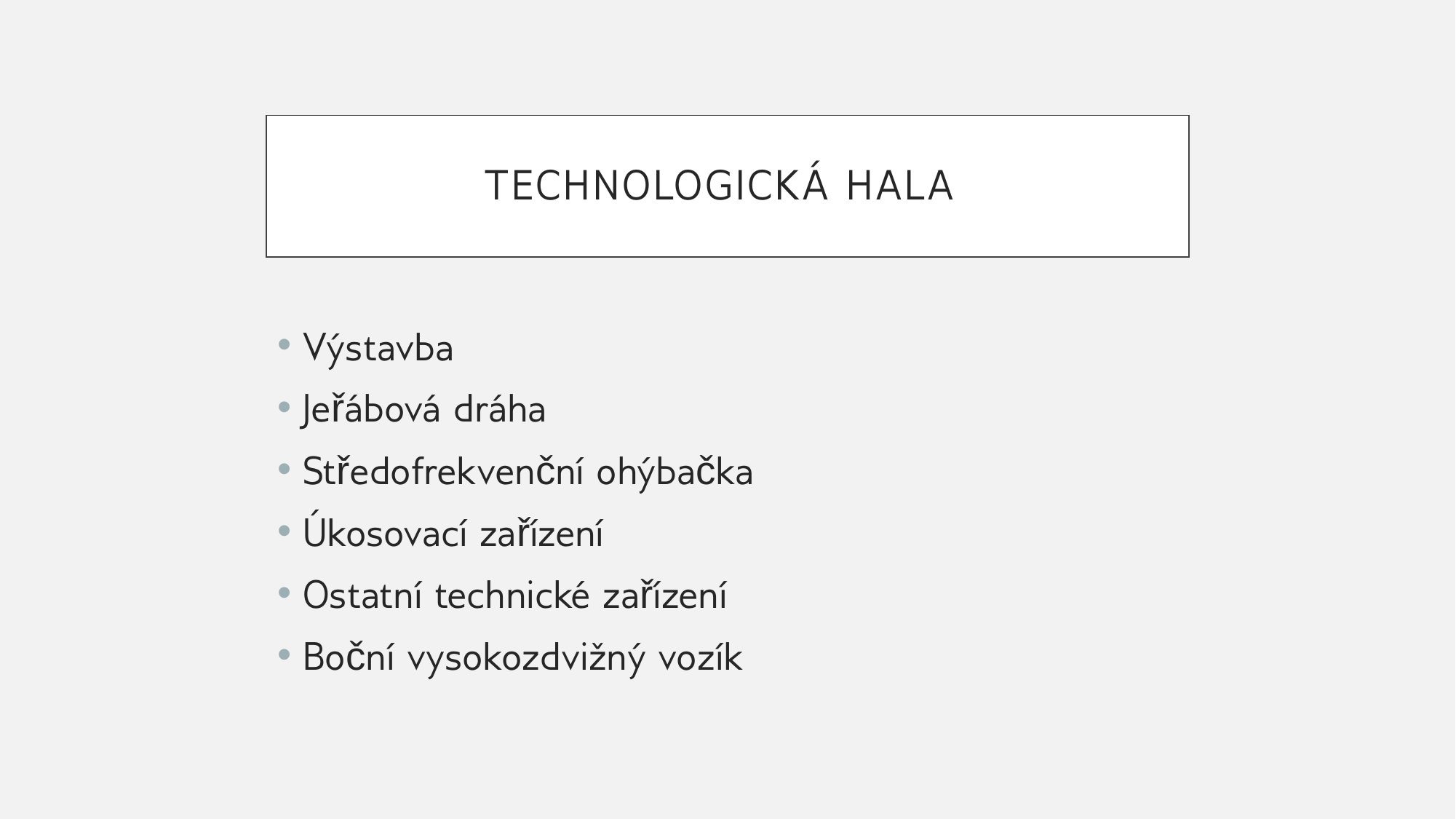

# Technologická hala
Výstavba
Jeřábová dráha
Středofrekvenční ohýbačka
Úkosovací zařízení
Ostatní technické zařízení
Boční vysokozdvižný vozík